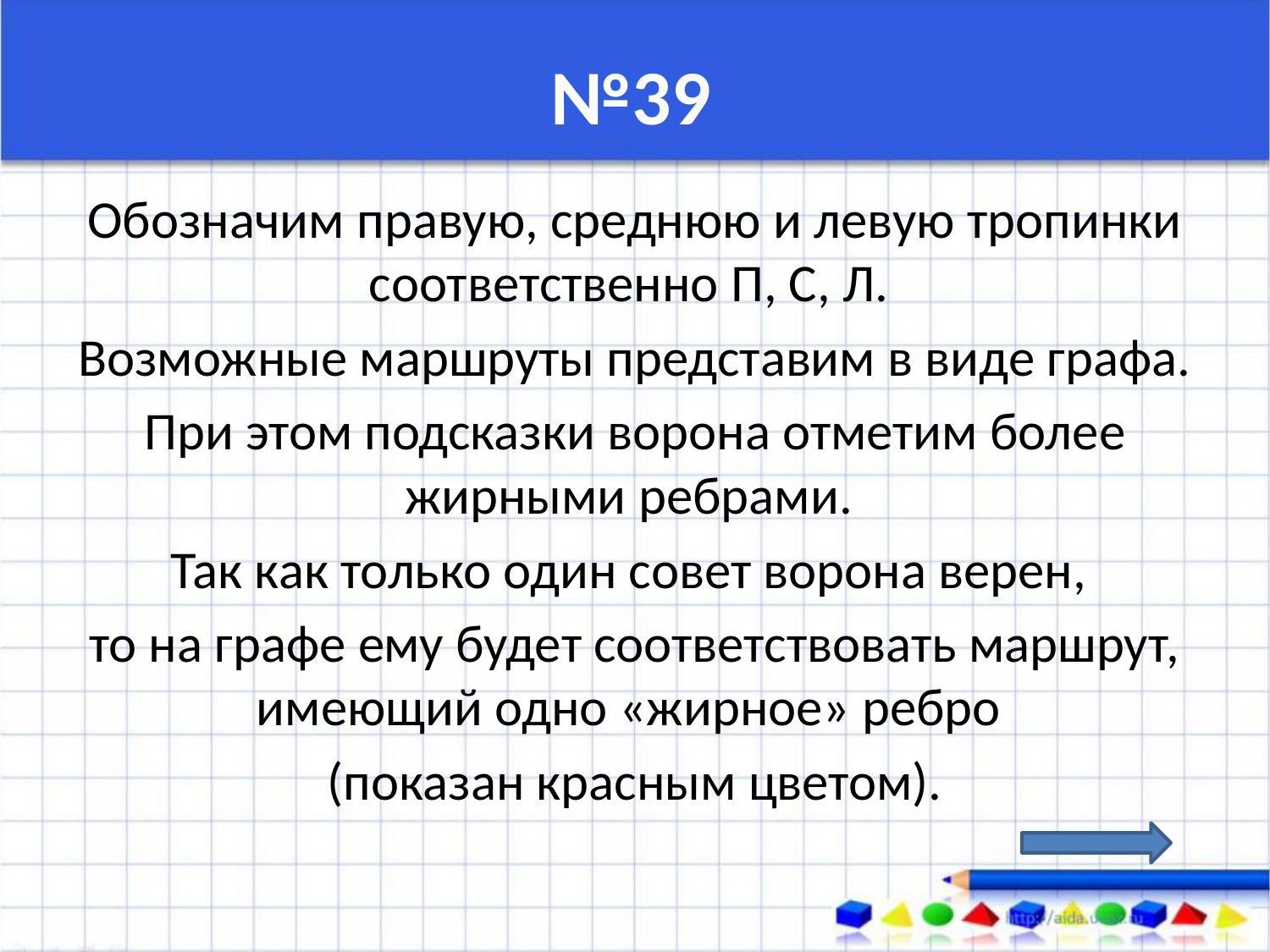

# №39
Обозначим правую, среднюю и левую тропинки соответственно П, С, Л.
Возможные маршруты представим в виде графа.
При этом подсказки ворона отметим более жирными ребрами.
Так как только один совет ворона верен,
то на графе ему будет соответствовать маршрут, имеющий одно «жирное» ребро
(показан красным цветом).